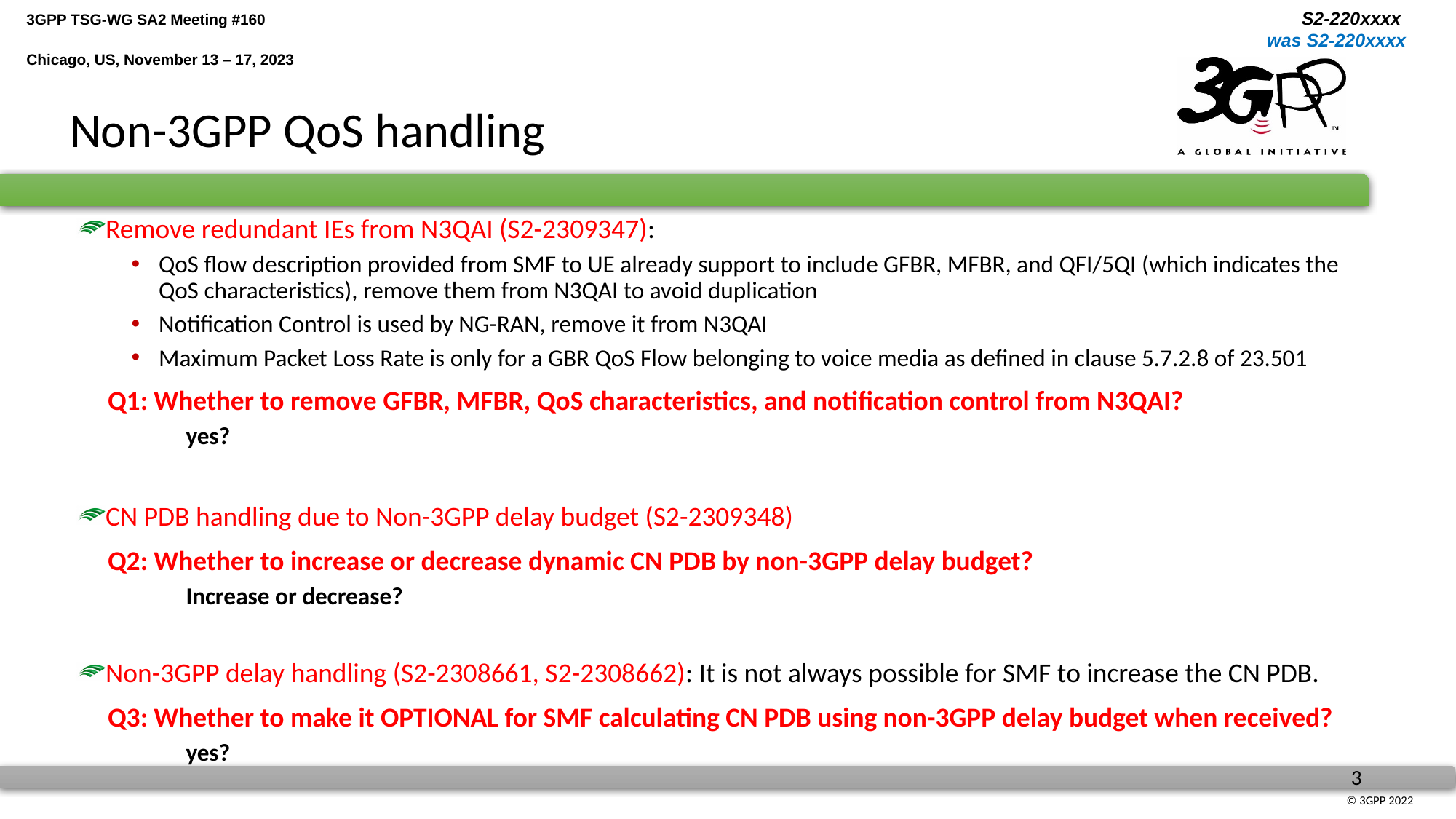

# Non-3GPP QoS handling
Remove redundant IEs from N3QAI (S2-2309347):
QoS flow description provided from SMF to UE already support to include GFBR, MFBR, and QFI/5QI (which indicates the QoS characteristics), remove them from N3QAI to avoid duplication
Notification Control is used by NG-RAN, remove it from N3QAI
Maximum Packet Loss Rate is only for a GBR QoS Flow belonging to voice media as defined in clause 5.7.2.8 of 23.501
     Q1: Whether to remove GFBR, MFBR, QoS characteristics, and notification control from N3QAI?
yes?

CN PDB handling due to Non-3GPP delay budget (S2-2309348)
     Q2: Whether to increase or decrease dynamic CN PDB by non-3GPP delay budget?
Increase or decrease?

Non-3GPP delay handling (S2-2308661, S2-2308662): It is not always possible for SMF to increase the CN PDB.
     Q3: Whether to make it OPTIONAL for SMF calculating CN PDB using non-3GPP delay budget when received?
yes?